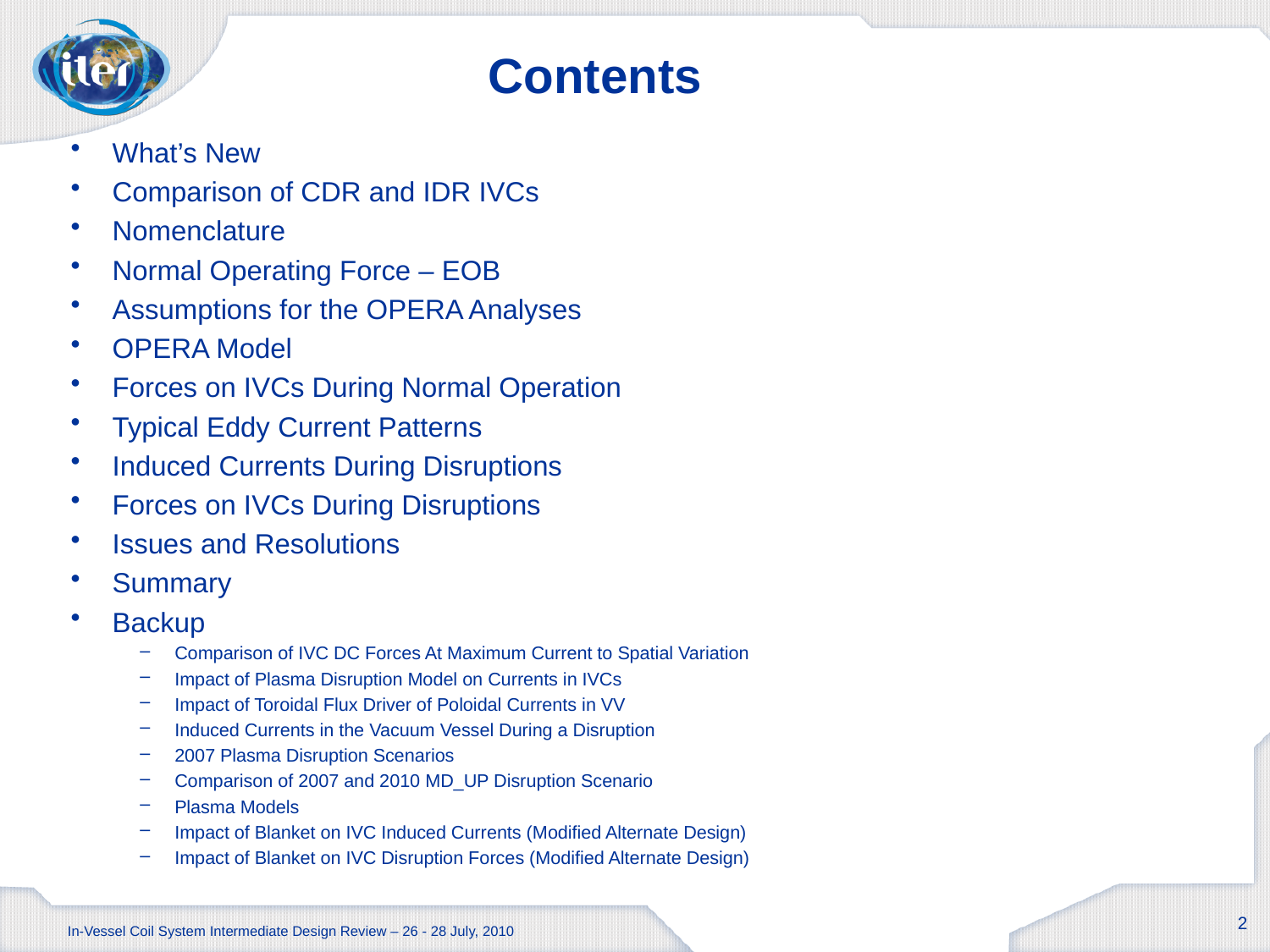

# Contents
What’s New
Comparison of CDR and IDR IVCs
Nomenclature
Normal Operating Force – EOB
Assumptions for the OPERA Analyses
OPERA Model
Forces on IVCs During Normal Operation
Typical Eddy Current Patterns
Induced Currents During Disruptions
Forces on IVCs During Disruptions
Issues and Resolutions
Summary
Backup
Comparison of IVC DC Forces At Maximum Current to Spatial Variation
Impact of Plasma Disruption Model on Currents in IVCs
Impact of Toroidal Flux Driver of Poloidal Currents in VV
Induced Currents in the Vacuum Vessel During a Disruption
2007 Plasma Disruption Scenarios
Comparison of 2007 and 2010 MD_UP Disruption Scenario
Plasma Models
Impact of Blanket on IVC Induced Currents (Modified Alternate Design)
Impact of Blanket on IVC Disruption Forces (Modified Alternate Design)

2

In-Vessel Coil System Intermediate Design Review – 26 - 28 July, 2010